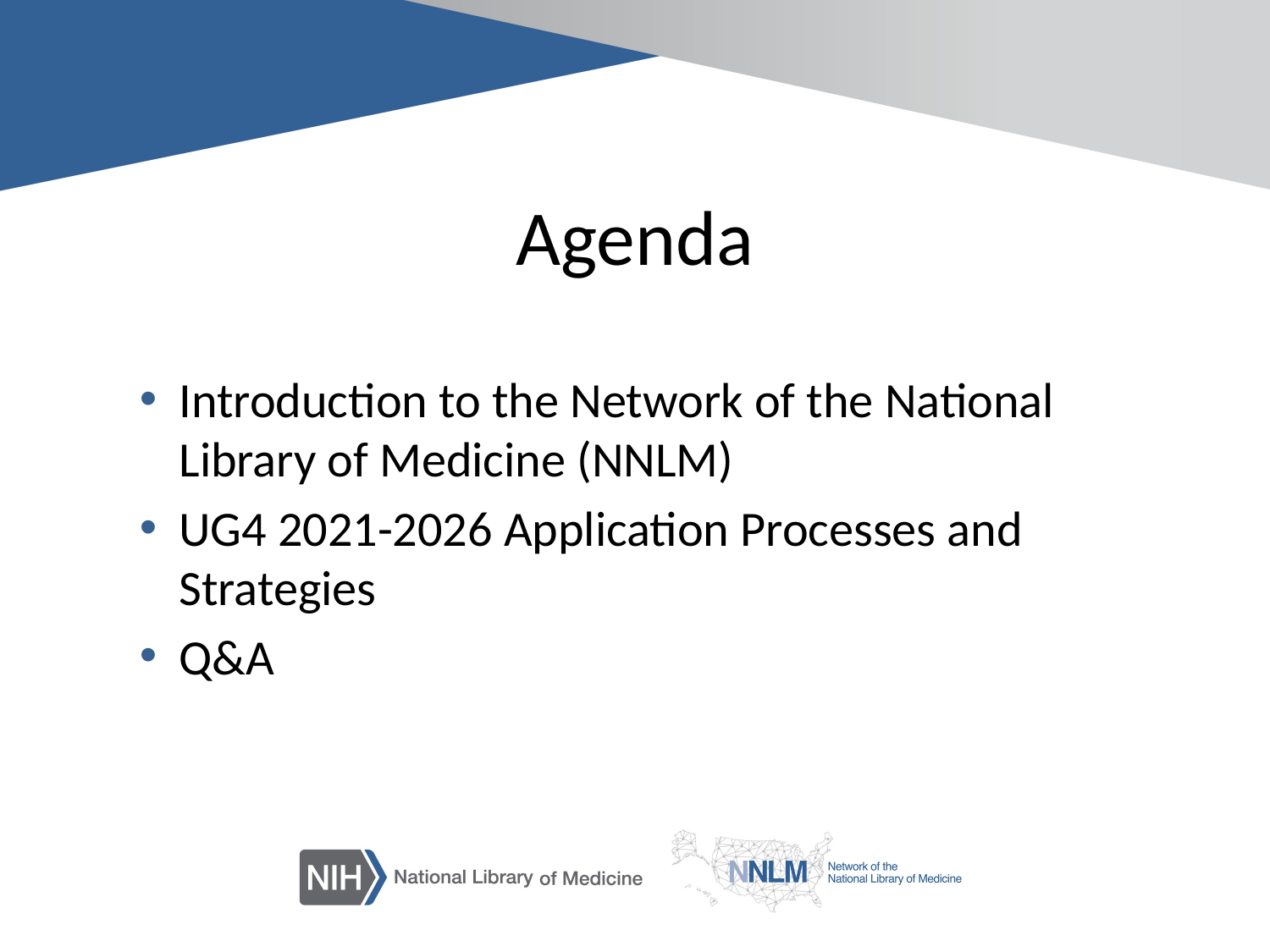

# Agenda
Introduction to the Network of the National Library of Medicine (NNLM)
UG4 2021-2026 Application Processes and Strategies
Q&A